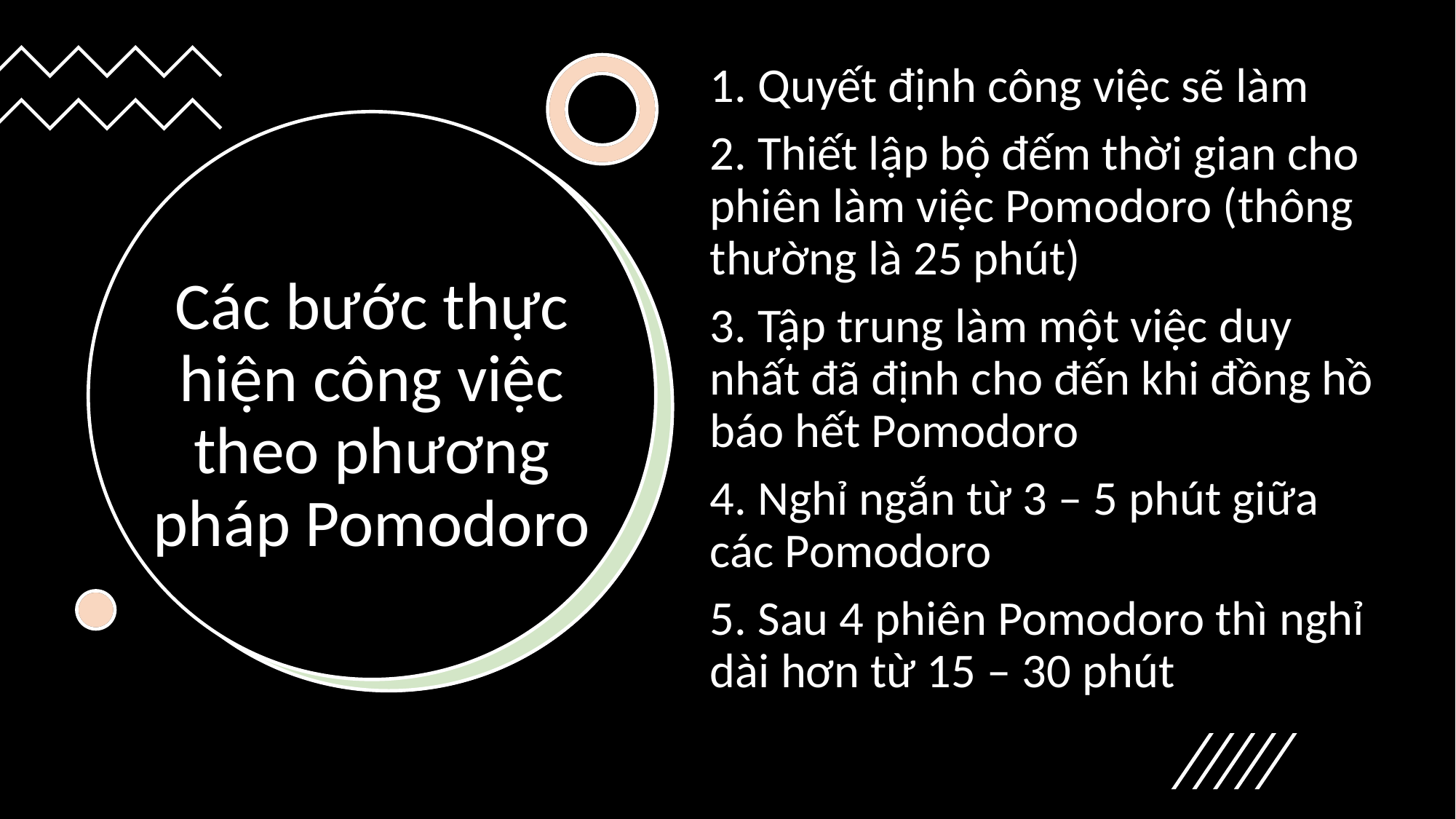

1. Quyết định công việc sẽ làm
2. Thiết lập bộ đếm thời gian cho phiên làm việc Pomodoro (thông thường là 25 phút)
3. Tập trung làm một việc duy nhất đã định cho đến khi đồng hồ báo hết Pomodoro
4. Nghỉ ngắn từ 3 – 5 phút giữa các Pomodoro
5. Sau 4 phiên Pomodoro thì nghỉ dài hơn từ 15 – 30 phút

# Các bước thực hiện công việc theo phương pháp Pomodoro